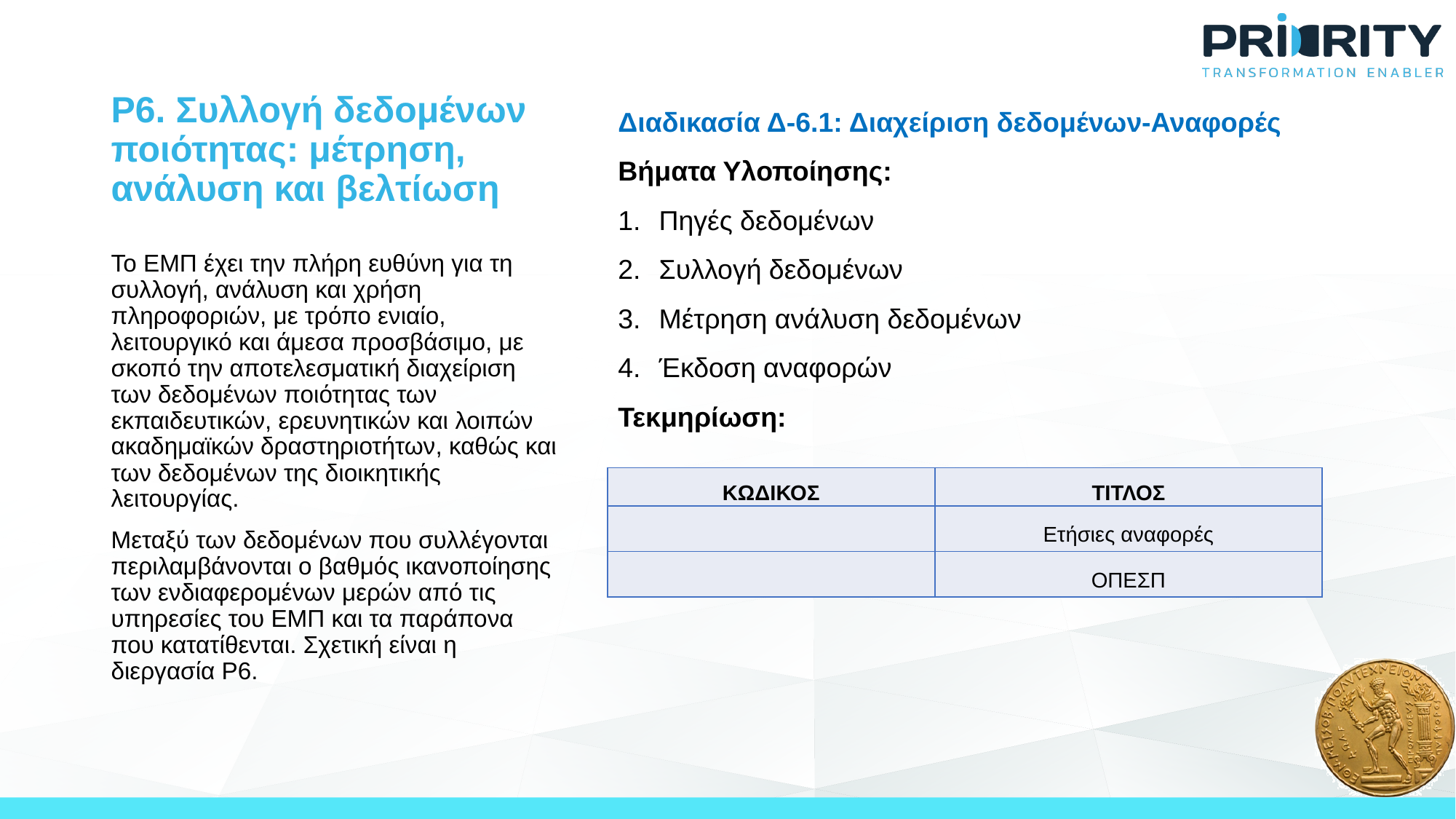

# Ρ6. Συλλογή δεδομένων ποιότητας: μέτρηση, ανάλυση και βελτίωση
Διαδικασία Δ-6.1: Διαχείριση δεδομένων-Αναφορές
Βήματα Υλοποίησης:
Πηγές δεδομένων
Συλλογή δεδομένων
Μέτρηση ανάλυση δεδομένων
Έκδοση αναφορών
Τεκμηρίωση:

Το ΕΜΠ έχει την πλήρη ευθύνη για τη συλλογή, ανάλυση και χρήση πληροφοριών, με τρόπο ενιαίο, λειτουργικό και άμεσα προσβάσιμο, με σκοπό την αποτελεσματική διαχείριση των δεδομένων ποιότητας των εκπαιδευτικών, ερευνητικών και λοιπών ακαδημαϊκών δραστηριοτήτων, καθώς και των δεδομένων της διοικητικής λειτουργίας.
Μεταξύ των δεδομένων που συλλέγονται περιλαμβάνονται ο βαθμός ικανοποίησης των ενδιαφερομένων μερών από τις υπηρεσίες του ΕΜΠ και τα παράπονα που κατατίθενται. Σχετική είναι η διεργασία Ρ6.

| ΚΩΔΙΚΟΣ | ΤΙΤΛΟΣ |
| --- | --- |
|  | Ετήσιες αναφορές |
|  | ΟΠΕΣΠ |